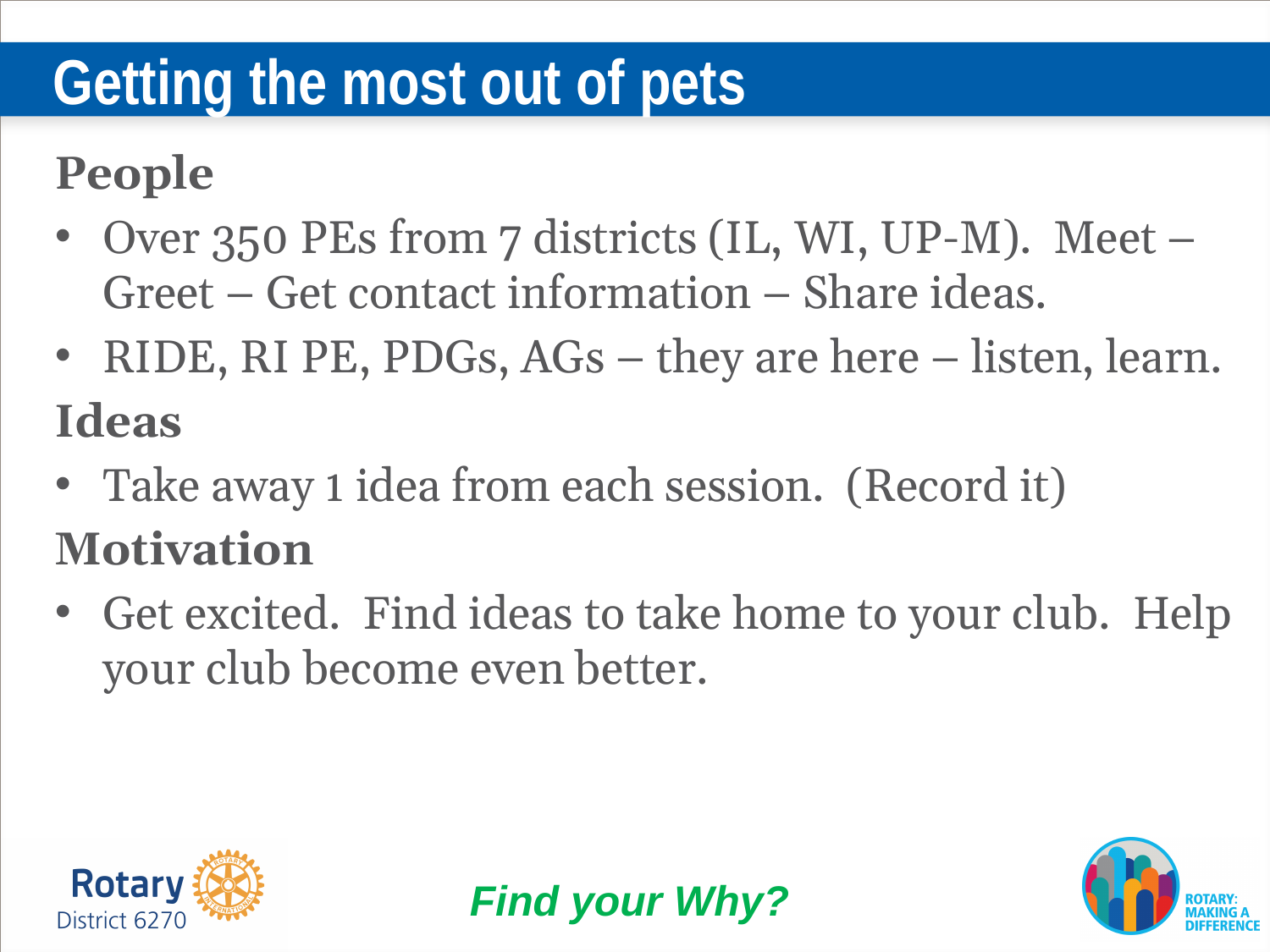

# Getting the most out of pets
People
Over 350 PEs from 7 districts (IL, WI, UP-M).  Meet – Greet – Get contact information – Share ideas.
RIDE, RI PE, PDGs, AGs – they are here – listen, learn.
Ideas
Take away 1 idea from each session.  (Record it)
Motivation
Get excited.  Find ideas to take home to your club.  Help your club become even better.
Find your Why?